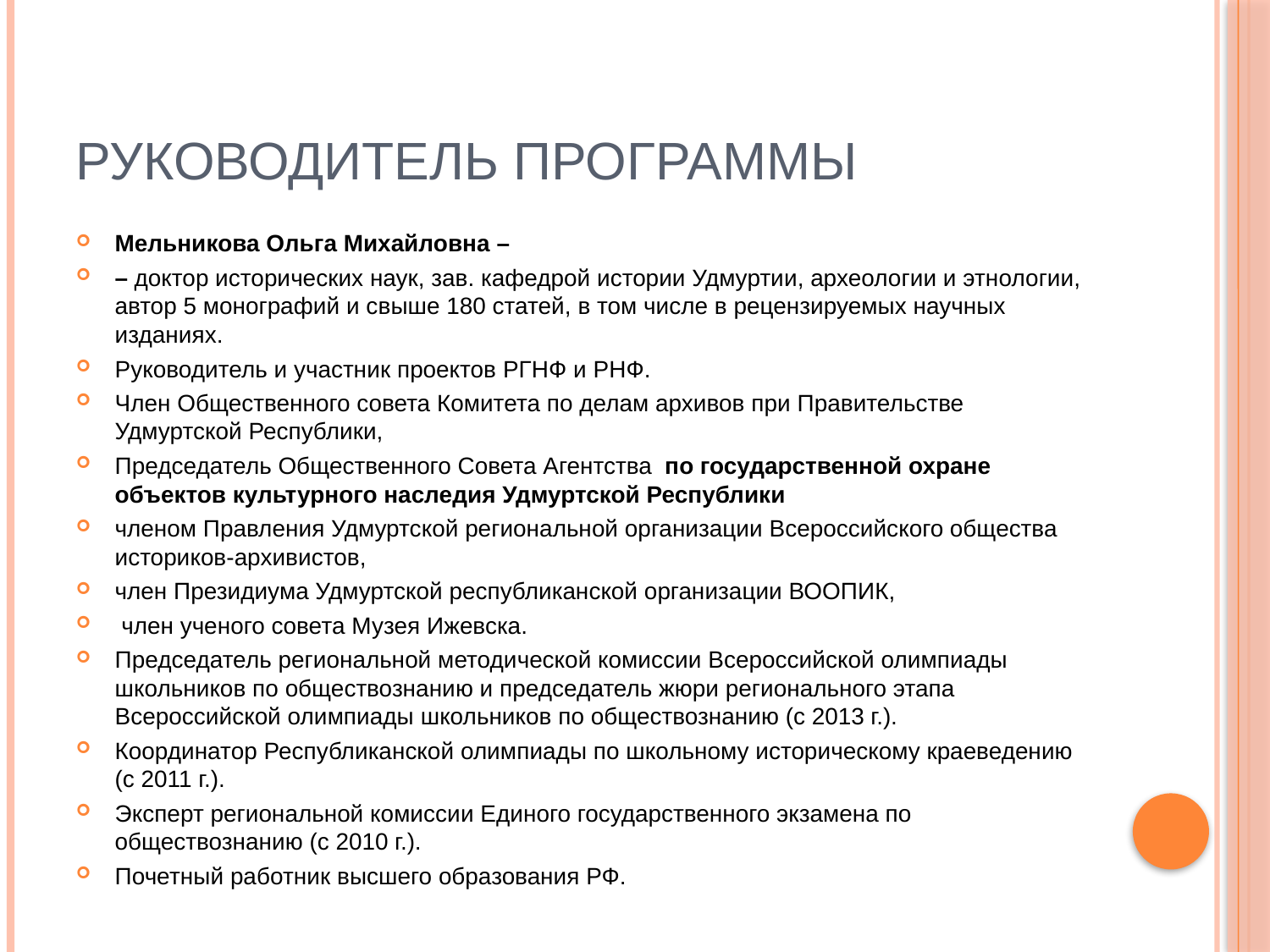

# Руководитель программы
Мельникова Ольга Михайловна –
– доктор исторических наук, зав. кафедрой истории Удмуртии, археологии и этнологии, автор 5 монографий и свыше 180 статей, в том числе в рецензируемых научных изданиях.
Руководитель и участник проектов РГНФ и РНФ.
Член Общественного совета Комитета по делам архивов при Правительстве Удмуртской Республики,
Председатель Общественного Совета Агентства  по государственной охране объектов культурного наследия Удмуртской Республики
членом Правления Удмуртской региональной организации Всероссийского общества историков-архивистов,
член Президиума Удмуртской республиканской организации ВООПИК,
 член ученого совета Музея Ижевска.
Председатель региональной методической комиссии Всероссийской олимпиады школьников по обществознанию и председатель жюри регионального этапа Всероссийской олимпиады школьников по обществознанию (с 2013 г.).
Координатор Республиканской олимпиады по школьному историческому краеведению (с 2011 г.).
Эксперт региональной комиссии Единого государственного экзамена по обществознанию (с 2010 г.).
Почетный работник высшего образования РФ.